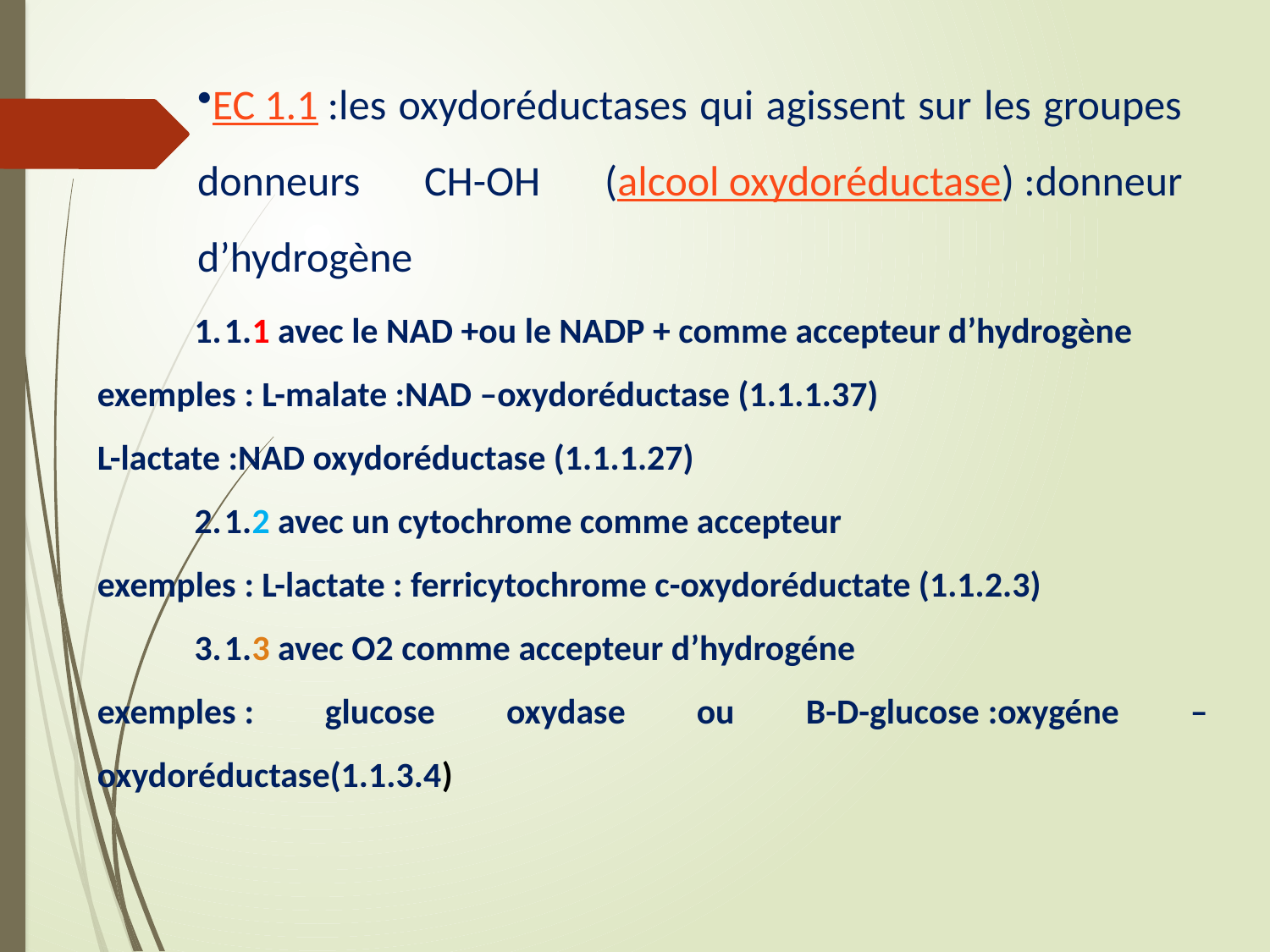

EC 1.1 :les oxydoréductases qui agissent sur les groupes donneurs CH-OH (alcool oxydoréductase) :donneur d’hydrogène
1.1 avec le NAD +ou le NADP + comme accepteur d’hydrogène
exemples : L-malate :NAD –oxydoréductase (1.1.1.37)
L-lactate :NAD oxydoréductase (1.1.1.27)
1.2 avec un cytochrome comme accepteur
exemples : L-lactate : ferricytochrome c-oxydoréductate (1.1.2.3)
1.3 avec O2 comme accepteur d’hydrogéne
exemples : glucose oxydase ou B-D-glucose :oxygéne –oxydoréductase(1.1.3.4)